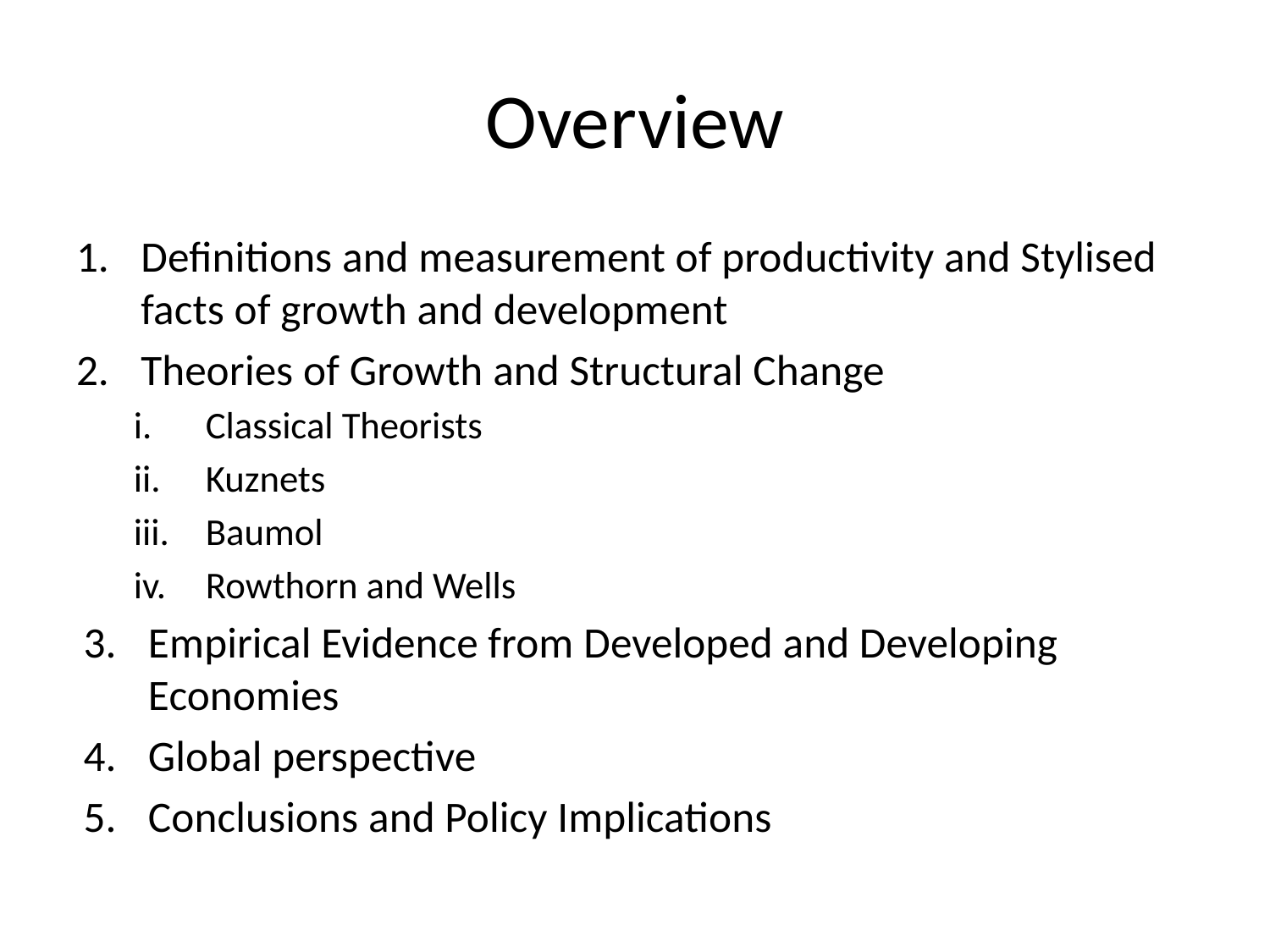

# Overview
Definitions and measurement of productivity and Stylised facts of growth and development
Theories of Growth and Structural Change
Classical Theorists
Kuznets
Baumol
Rowthorn and Wells
Empirical Evidence from Developed and Developing Economies
Global perspective
Conclusions and Policy Implications